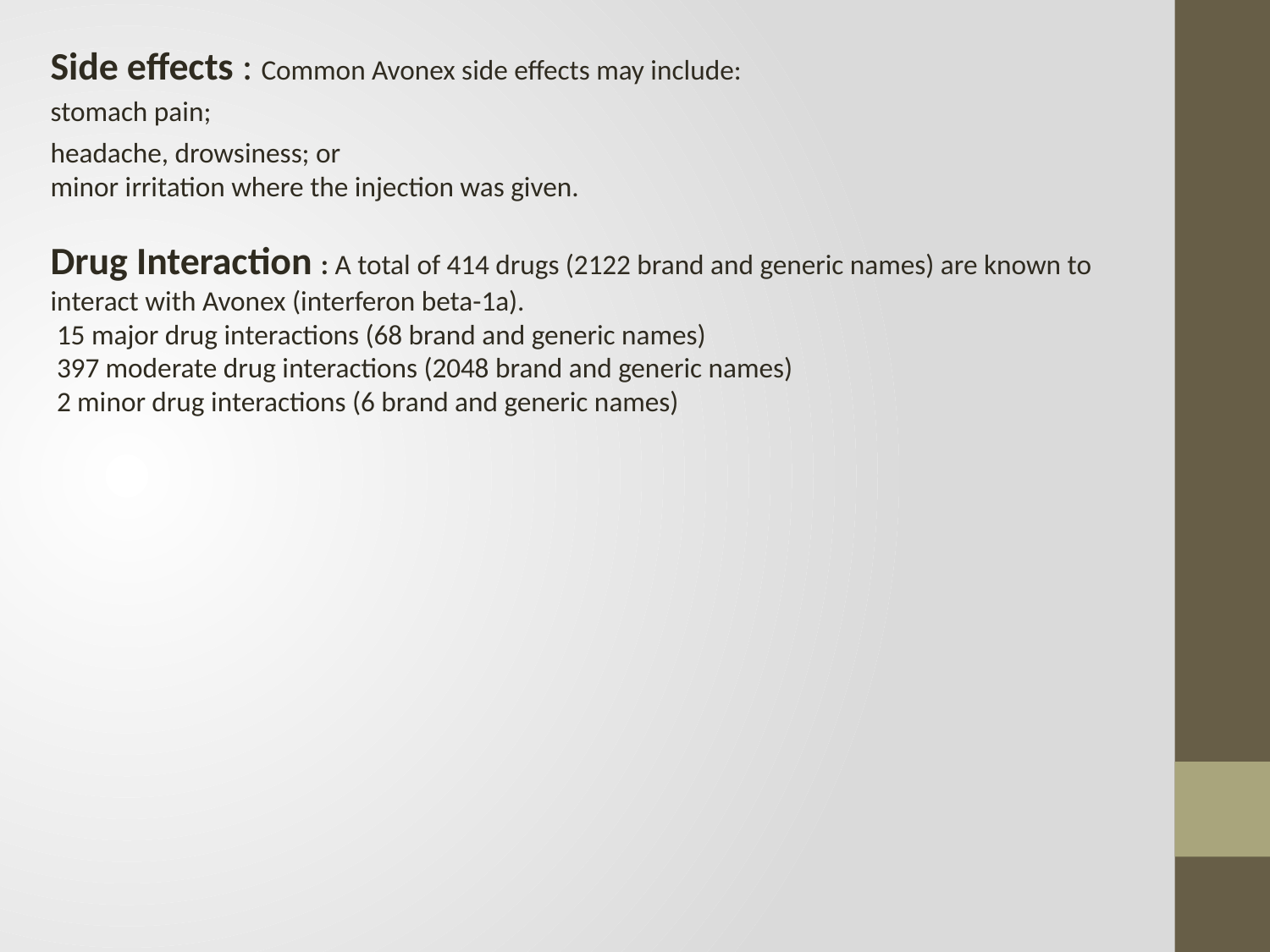

Side effects : Common Avonex side effects may include:
stomach pain;
headache, drowsiness; or
minor irritation where the injection was given.
Drug Interaction : A total of 414 drugs (2122 brand and generic names) are known to interact with Avonex (interferon beta-1a).
 15 major drug interactions (68 brand and generic names)
 397 moderate drug interactions (2048 brand and generic names)
 2 minor drug interactions (6 brand and generic names)